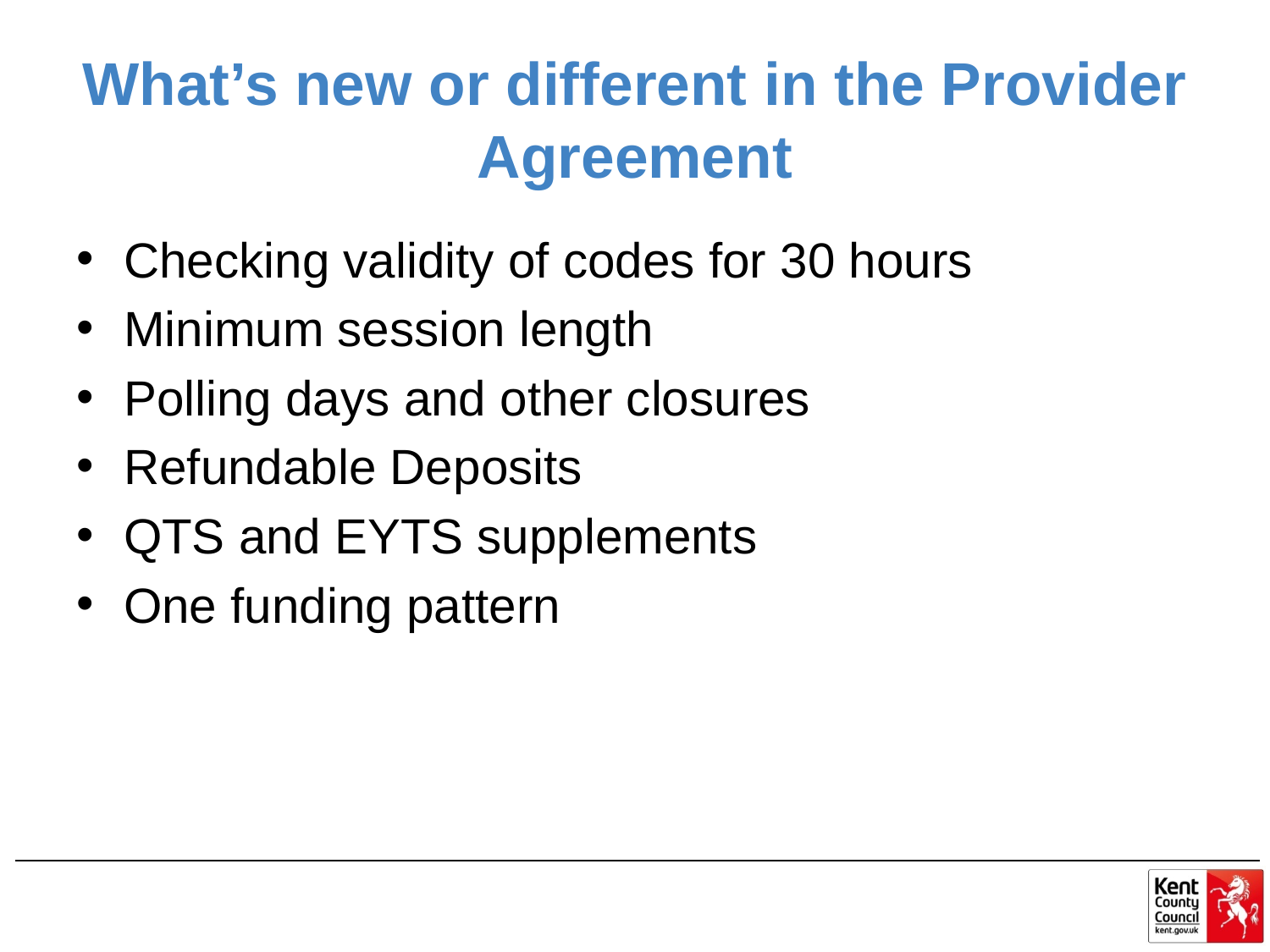

# What’s new or different in the Provider Agreement
Checking validity of codes for 30 hours
Minimum session length
Polling days and other closures
Refundable Deposits
QTS and EYTS supplements
One funding pattern